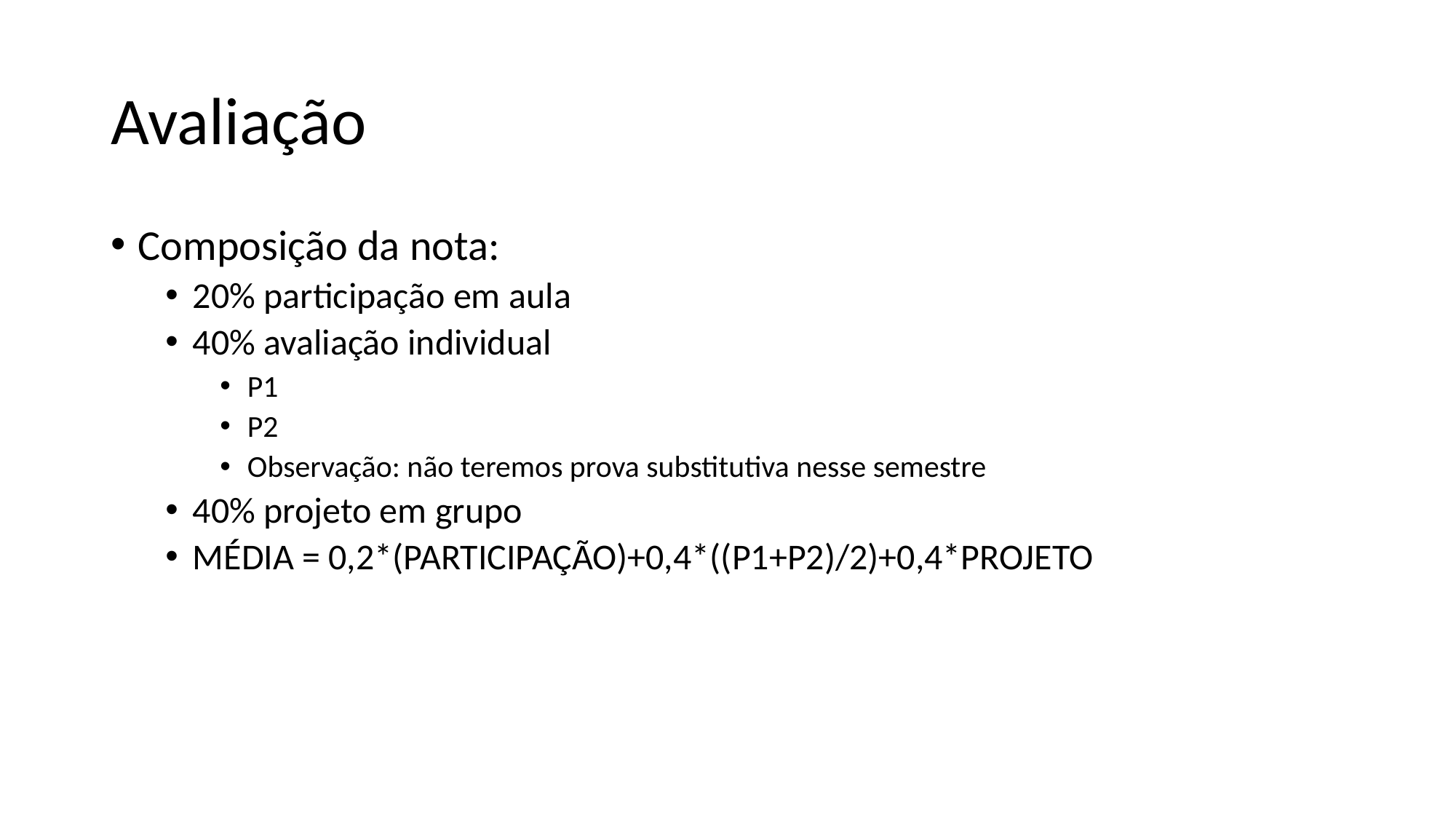

# Avaliação
Composição da nota:
20% participação em aula
40% avaliação individual
P1
P2
Observação: não teremos prova substitutiva nesse semestre
40% projeto em grupo
MÉDIA = 0,2*(PARTICIPAÇÃO)+0,4*((P1+P2)/2)+0,4*PROJETO